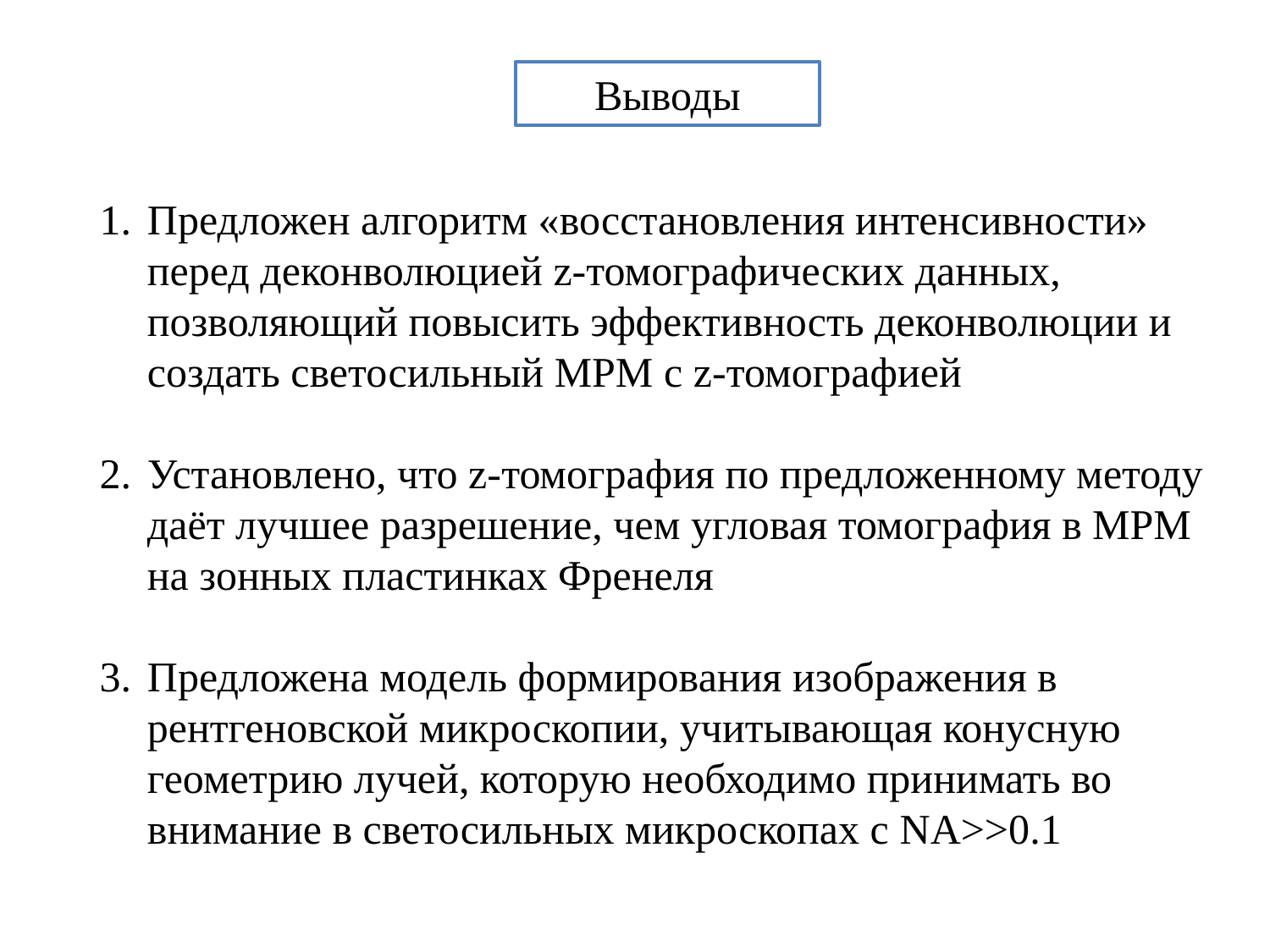

Выводы
Предложен алгоритм «восстановления интенсивности» перед деконволюцией z-томографических данных, позволяющий повысить эффективность деконволюции и создать светосильный МРМ с z-томографией

Установлено, что z-томография по предложенному методу даёт лучшее разрешение, чем угловая томография в МРМ на зонных пластинках Френеля

Предложена модель формирования изображения в рентгеновской микроскопии, учитывающая конусную геометрию лучей, которую необходимо принимать во внимание в светосильных микроскопах с NA>>0.1